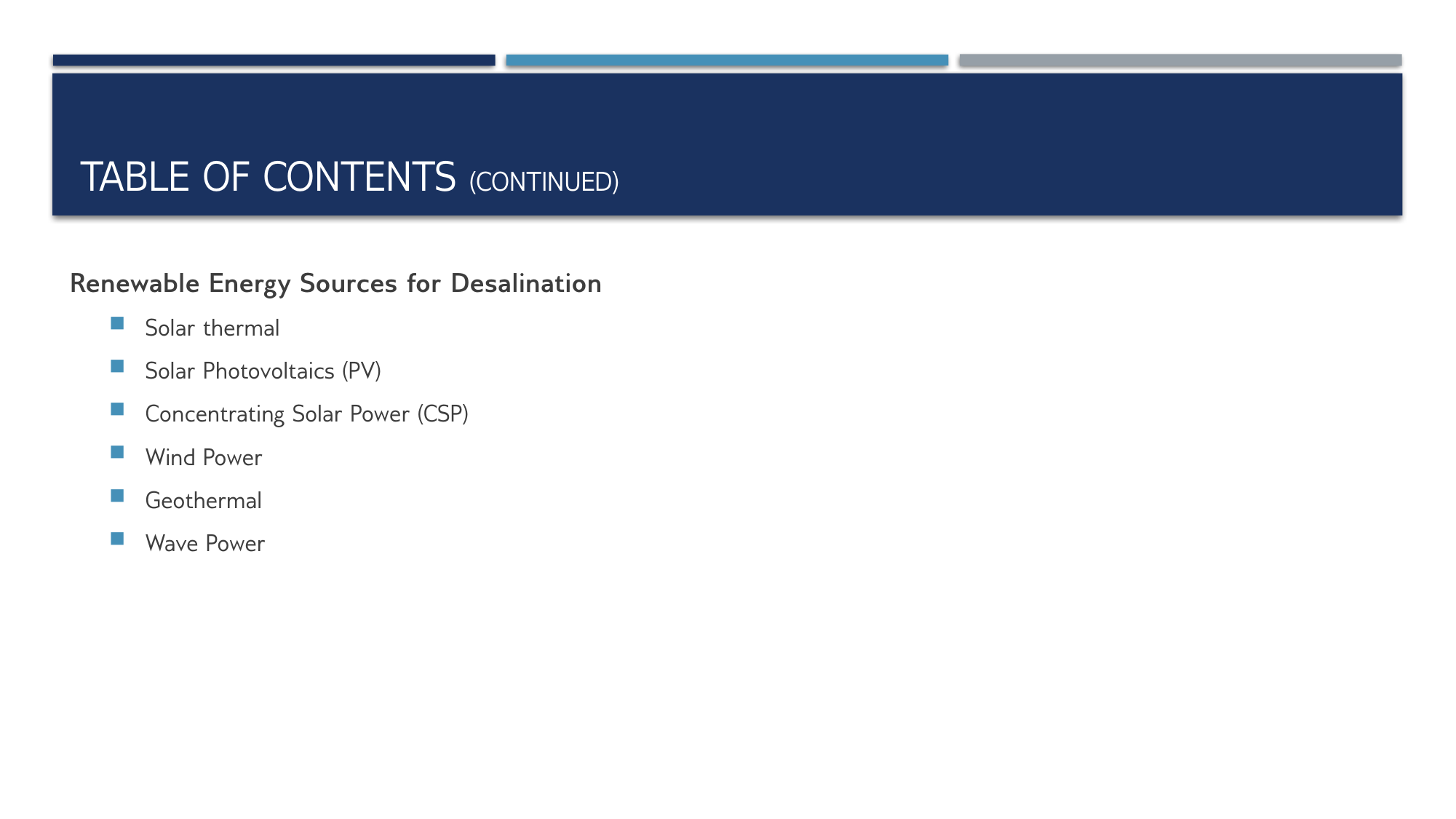

# Table of contents (continued)
Renewable Energy Sources for Desalination
Solar thermal
Solar Photovoltaics (PV)
Concentrating Solar Power (CSP)
Wind Power
Geothermal
Wave Power